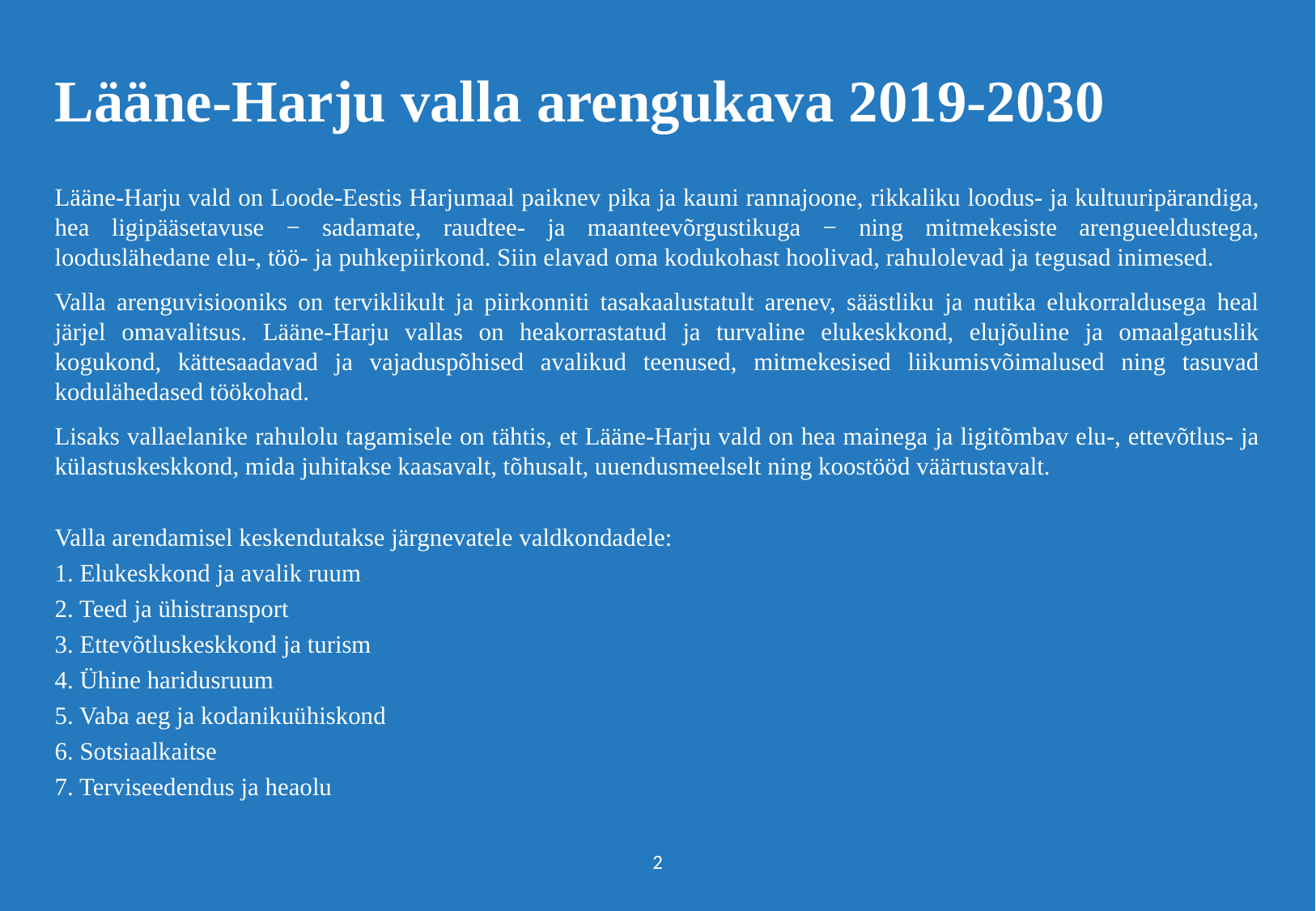

# Lääne-Harju valla arengukava 2019-2030
Lääne-Harju vald on Loode-Eestis Harjumaal paiknev pika ja kauni rannajoone, rikkaliku loodus- ja kultuuripärandiga, hea ligipääsetavuse − sadamate, raudtee- ja maanteevõrgustikuga − ning mitmekesiste arengueeldustega, looduslähedane elu-, töö- ja puhkepiirkond. Siin elavad oma kodukohast hoolivad, rahulolevad ja tegusad inimesed.
Valla arenguvisiooniks on terviklikult ja piirkonniti tasakaalustatult arenev, säästliku ja nutika elukorraldusega heal järjel omavalitsus. Lääne-Harju vallas on heakorrastatud ja turvaline elukeskkond, elujõuline ja omaalgatuslik kogukond, kättesaadavad ja vajaduspõhised avalikud teenused, mitmekesised liikumisvõimalused ning tasuvad kodulähedased töökohad.
Lisaks vallaelanike rahulolu tagamisele on tähtis, et Lääne-Harju vald on hea mainega ja ligitõmbav elu-, ettevõtlus- ja külastuskeskkond, mida juhitakse kaasavalt, tõhusalt, uuendusmeelselt ning koostööd väärtustavalt.

Valla arendamisel keskendutakse järgnevatele valdkondadele:
1. Elukeskkond ja avalik ruum
2. Teed ja ühistransport
3. Ettevõtluskeskkond ja turism
4. Ühine haridusruum
5. Vaba aeg ja kodanikuühiskond
6. Sotsiaalkaitse
7. Terviseedendus ja heaolu
2